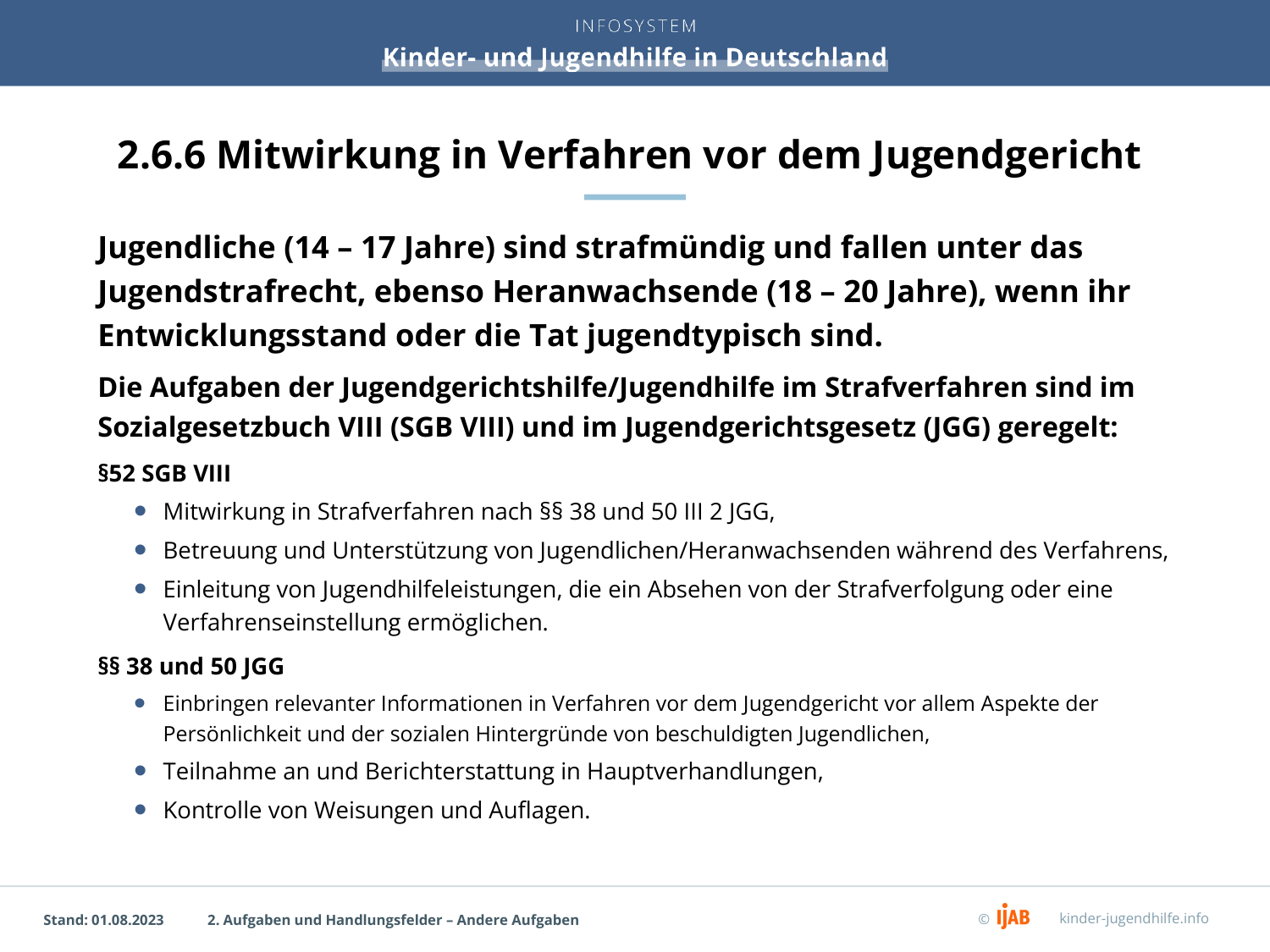

# 2.6.6 Mitwirkung in Verfahren vor dem Jugendgericht
Jugendliche (14 – 17 Jahre) sind strafmündig und fallen unter das Jugendstrafrecht, ebenso Heranwachsende (18 – 20 Jahre), wenn ihr Entwicklungsstand oder die Tat jugendtypisch sind.
Die Aufgaben der Jugendgerichtshilfe/Jugendhilfe im Strafverfahren sind im Sozialgesetzbuch VIII (SGB VIII) und im Jugendgerichtsgesetz (JGG) geregelt:
§52 SGB VIII
Mitwirkung in Strafverfahren nach §§ 38 und 50 III 2 JGG,
Betreuung und Unterstützung von Jugendlichen/Heranwachsenden während des Verfahrens,
Einleitung von Jugendhilfeleistungen, die ein Absehen von der Strafverfolgung oder eine Verfahrenseinstellung ermöglichen.
§§ 38 und 50 JGG
Einbringen relevanter Informationen in Verfahren vor dem Jugendgericht vor allem Aspekte der Persönlichkeit und der sozialen Hintergründe von beschuldigten Jugendlichen,
Teilnahme an und Berichterstattung in Hauptverhandlungen,
Kontrolle von Weisungen und Auflagen.
2. Aufgaben und Handlungsfelder – Andere Aufgaben